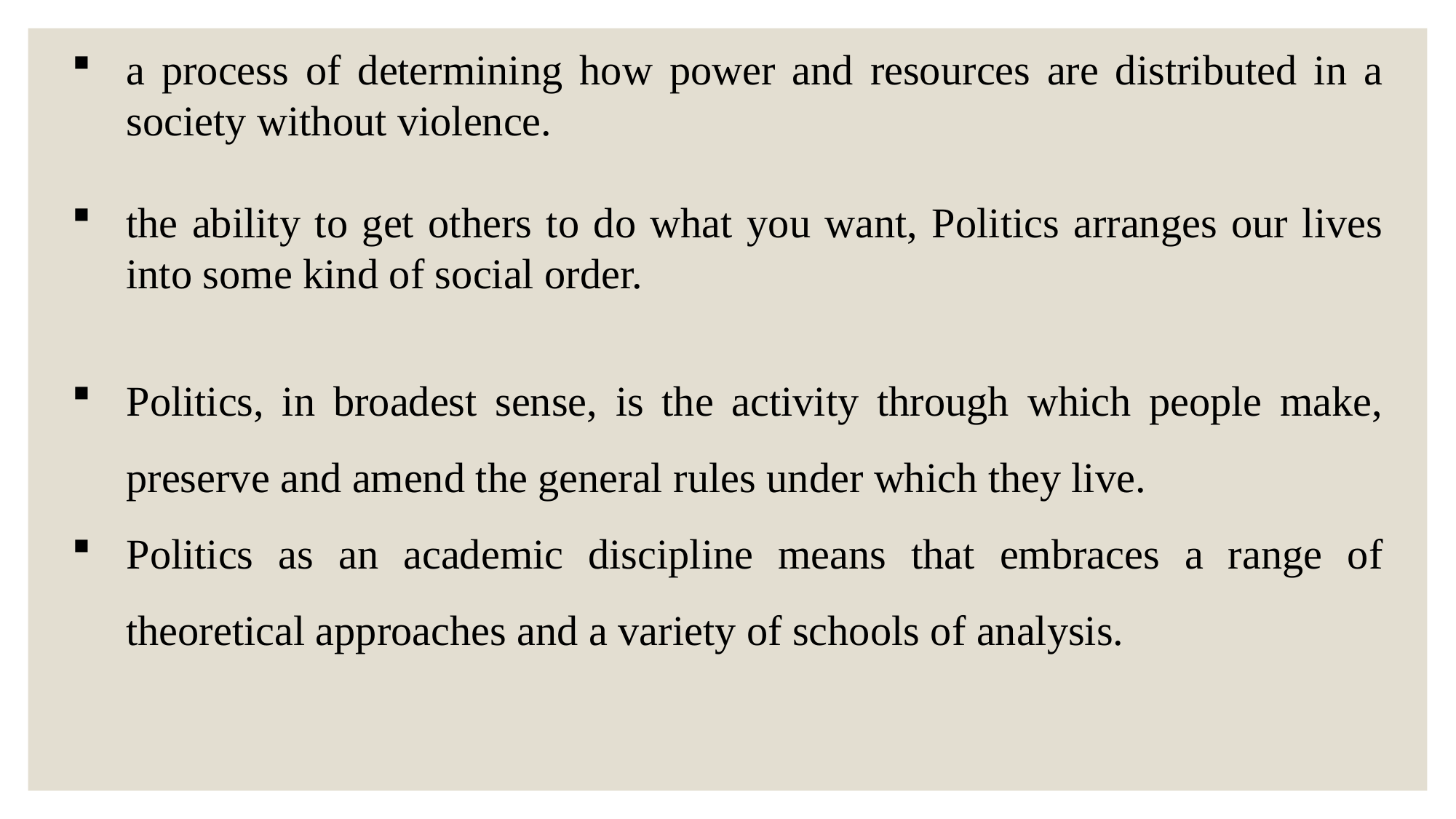

a process of determining how power and resources are distributed in a society without violence.

the ability to get others to do what you want, Politics arranges our lives into some kind of social order.

Politics, in broadest sense, is the activity through which people make, preserve and amend the general rules under which they live.
Politics as an academic discipline means that embraces a range of theoretical approaches and a variety of schools of analysis.